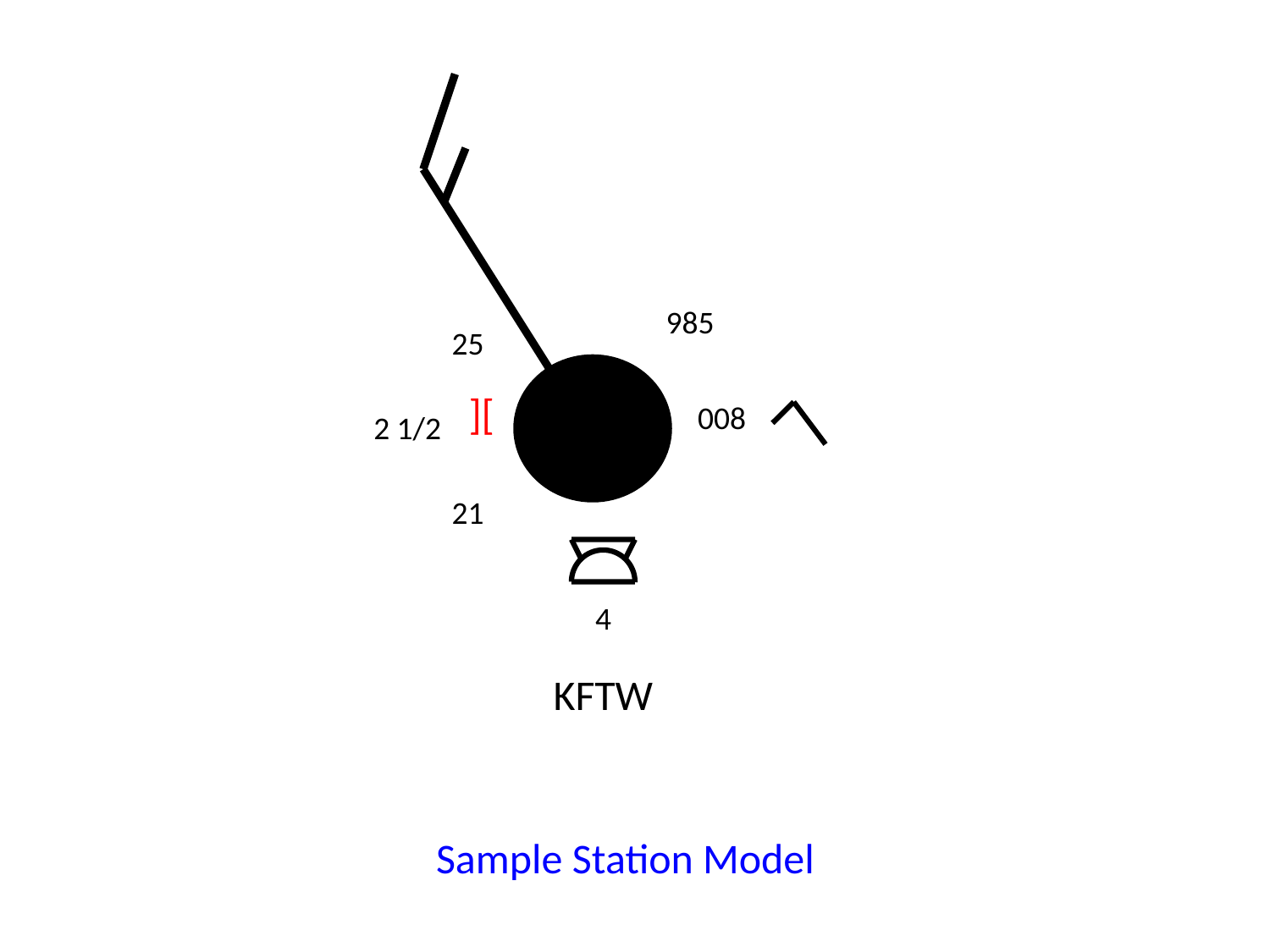

985
25

][
008
2 1/2

21

4
KFTW
Sample Station Model